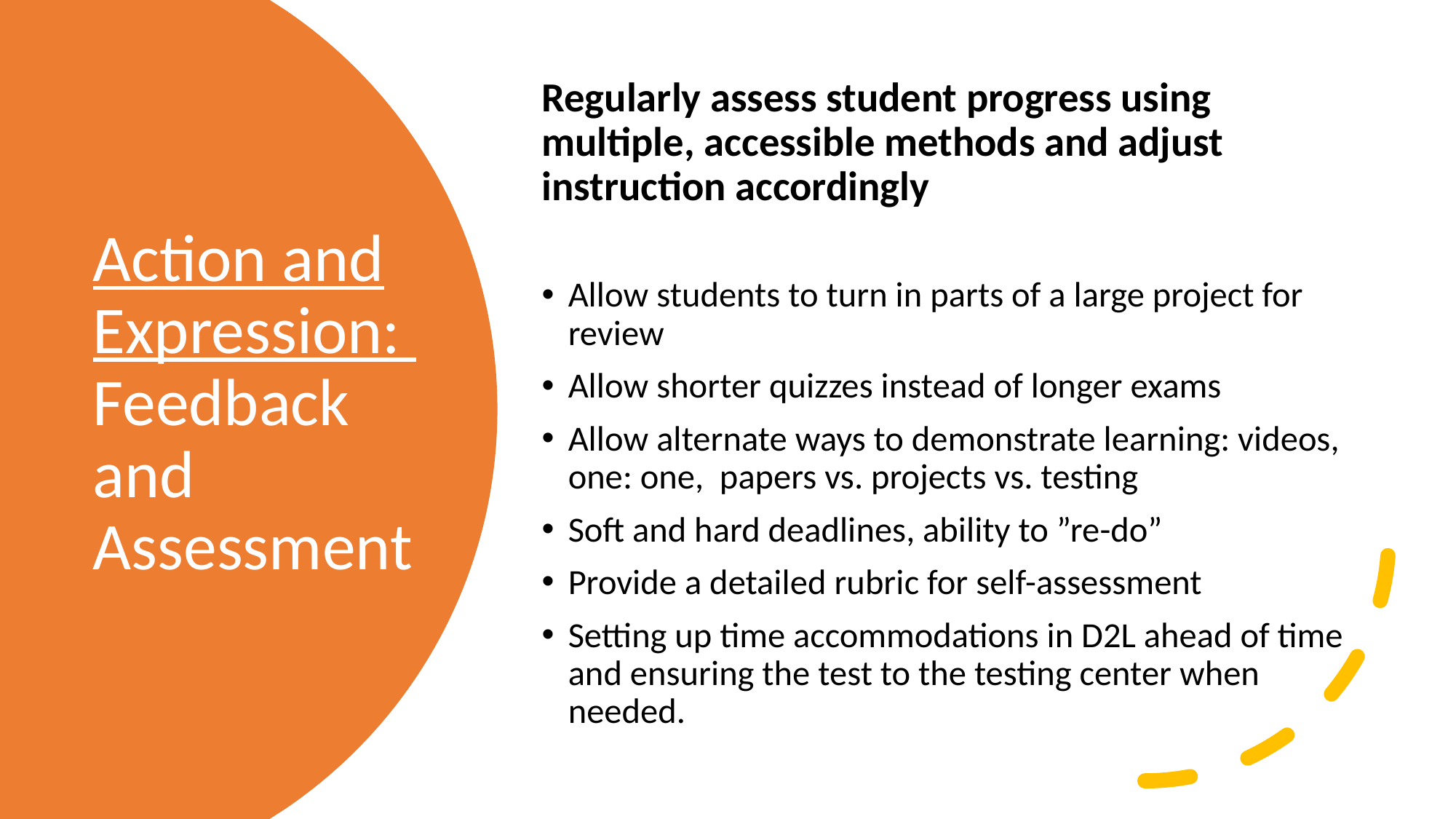

Regularly assess student progress using multiple, accessible methods and adjust instruction accordingly

Allow students to turn in parts of a large project for review
Allow shorter quizzes instead of longer exams
Allow alternate ways to demonstrate learning: videos, one: one,  papers vs. projects vs. testing
Soft and hard deadlines, ability to ”re-do”
Provide a detailed rubric for self-assessment
Setting up time accommodations in D2L ahead of time and ensuring the test to the testing center when needed.

# Action and Expression: Feedback and Assessment